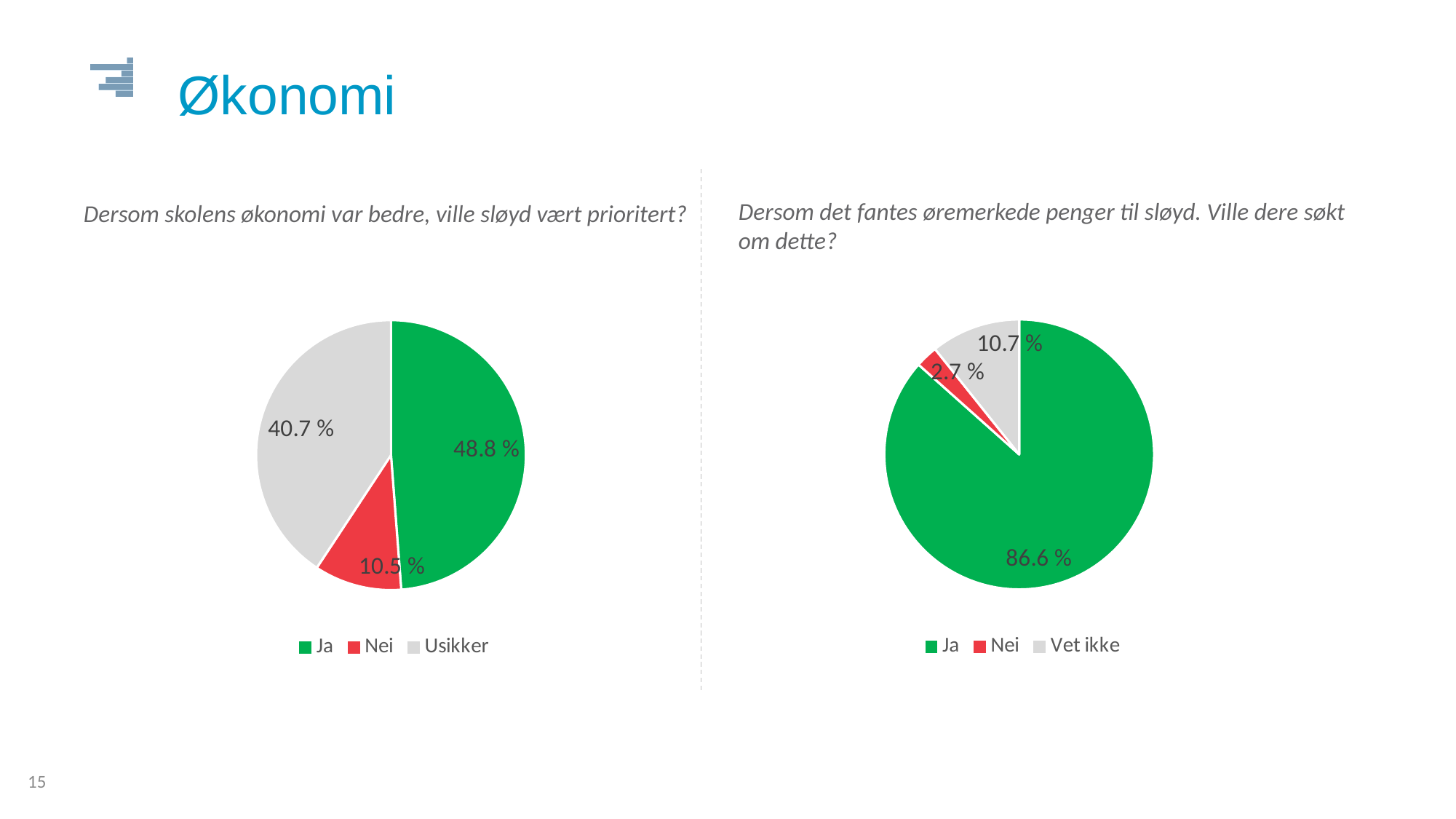

Økonomi
Dersom skolens økonomi var bedre, ville sløyd vært prioritert?
Dersom det fantes øremerkede penger til sløyd. Ville dere søkt om dette?

### Chart

| Category | Kjønn |
|---|---|
| Ja | 0.865853658536585 |
| Nei | 0.026829268292682902 |
| Vet ikke | 0.107317073170732 |

### Chart

| Category | Kjønn |
|---|---|
| Ja | 0.48780487804878 |
| Nei | 0.10487804878048801 |
| Usikker | 0.407317073170732 |
15